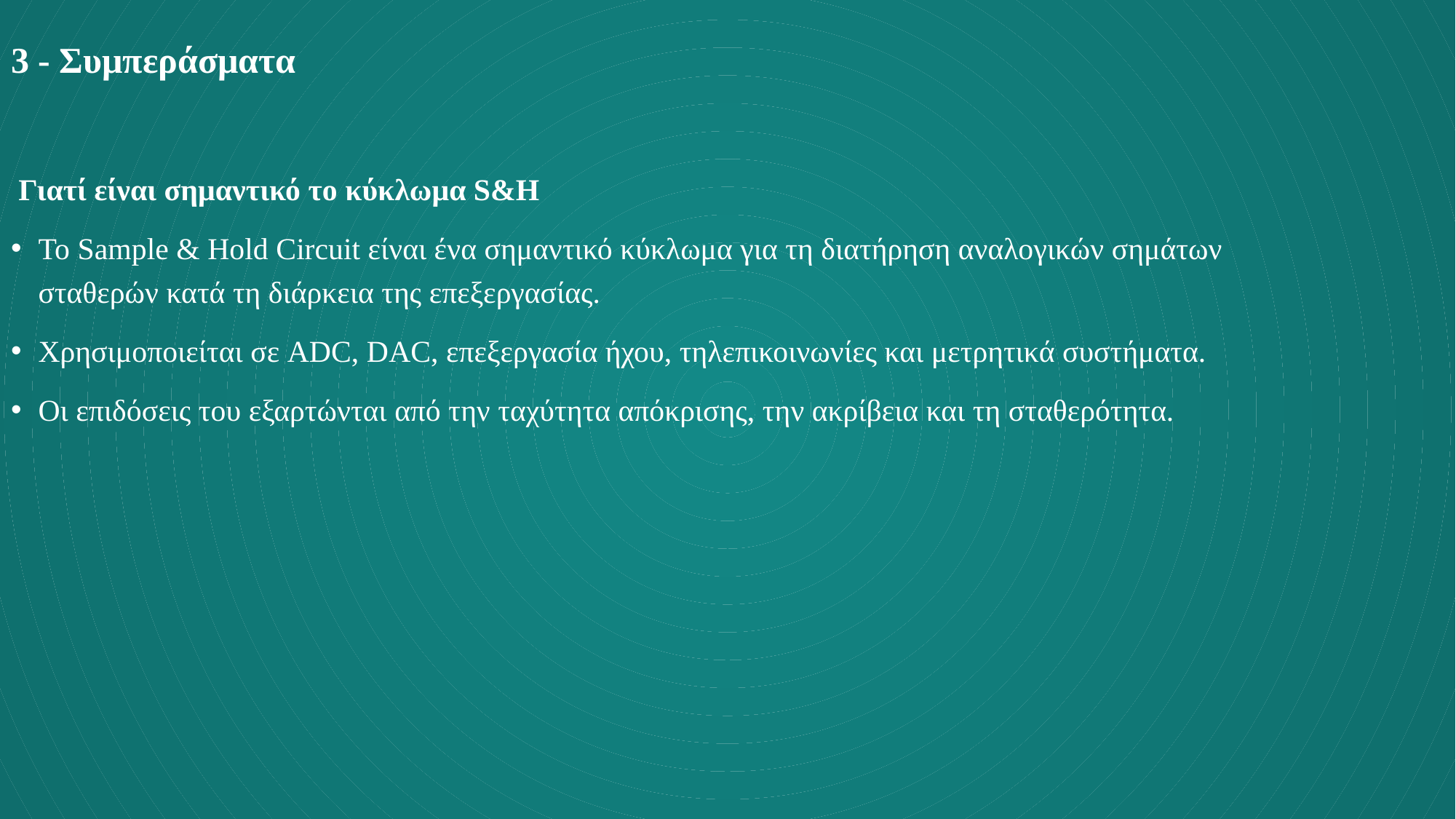

3 - Συμπεράσματα

 Γιατί είναι σημαντικό το κύκλωμα S&H
Το Sample & Hold Circuit είναι ένα σημαντικό κύκλωμα για τη διατήρηση αναλογικών σημάτων σταθερών κατά τη διάρκεια της επεξεργασίας.
Χρησιμοποιείται σε ADC, DAC, επεξεργασία ήχου, τηλεπικοινωνίες και μετρητικά συστήματα.
Οι επιδόσεις του εξαρτώνται από την ταχύτητα απόκρισης, την ακρίβεια και τη σταθερότητα.